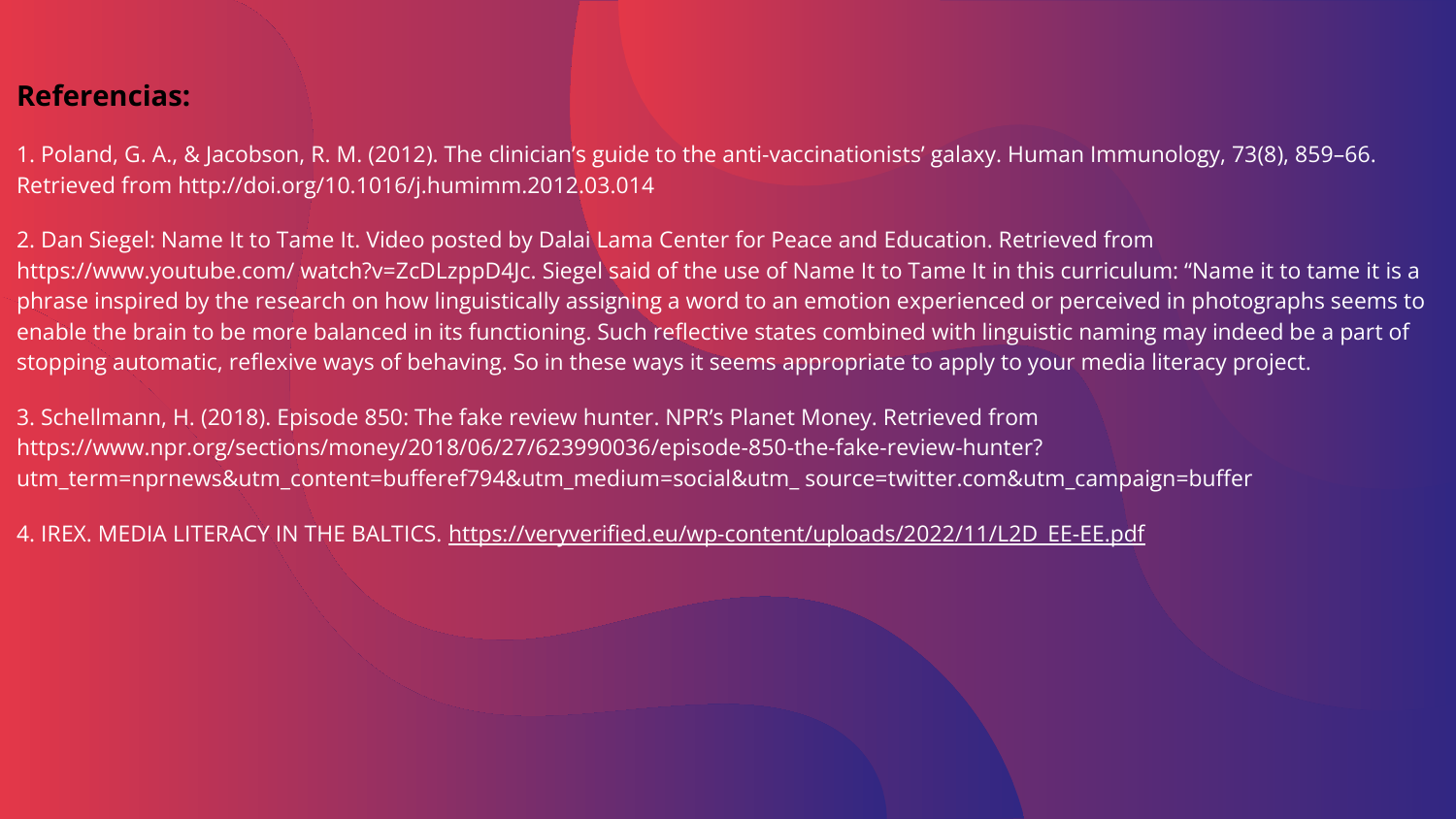

# Referencias:
1. Poland, G. A., & Jacobson, R. M. (2012). The clinician’s guide to the anti-vaccinationists’ galaxy. Human Immunology, 73(8), 859–66. Retrieved from http://doi.org/10.1016/j.humimm.2012.03.014
2. Dan Siegel: Name It to Tame It. Video posted by Dalai Lama Center for Peace and Education. Retrieved from https://www.youtube.com/ watch?v=ZcDLzppD4Jc. Siegel said of the use of Name It to Tame It in this curriculum: “Name it to tame it is a phrase inspired by the research on how linguistically assigning a word to an emotion experienced or perceived in photographs seems to enable the brain to be more balanced in its functioning. Such reflective states combined with linguistic naming may indeed be a part of stopping automatic, reflexive ways of behaving. So in these ways it seems appropriate to apply to your media literacy project.
3. Schellmann, H. (2018). Episode 850: The fake review hunter. NPR’s Planet Money. Retrieved from https://www.npr.org/sections/money/2018/06/27/623990036/episode-850-the-fake-review-hunter?utm_term=nprnews&utm_content=bufferef794&utm_medium=social&utm_ source=twitter.com&utm_campaign=buffer
4. IREX. MEDIA LITERACY IN THE BALTICS. https://veryverified.eu/wp-content/uploads/2022/11/L2D_EE-EE.pdf